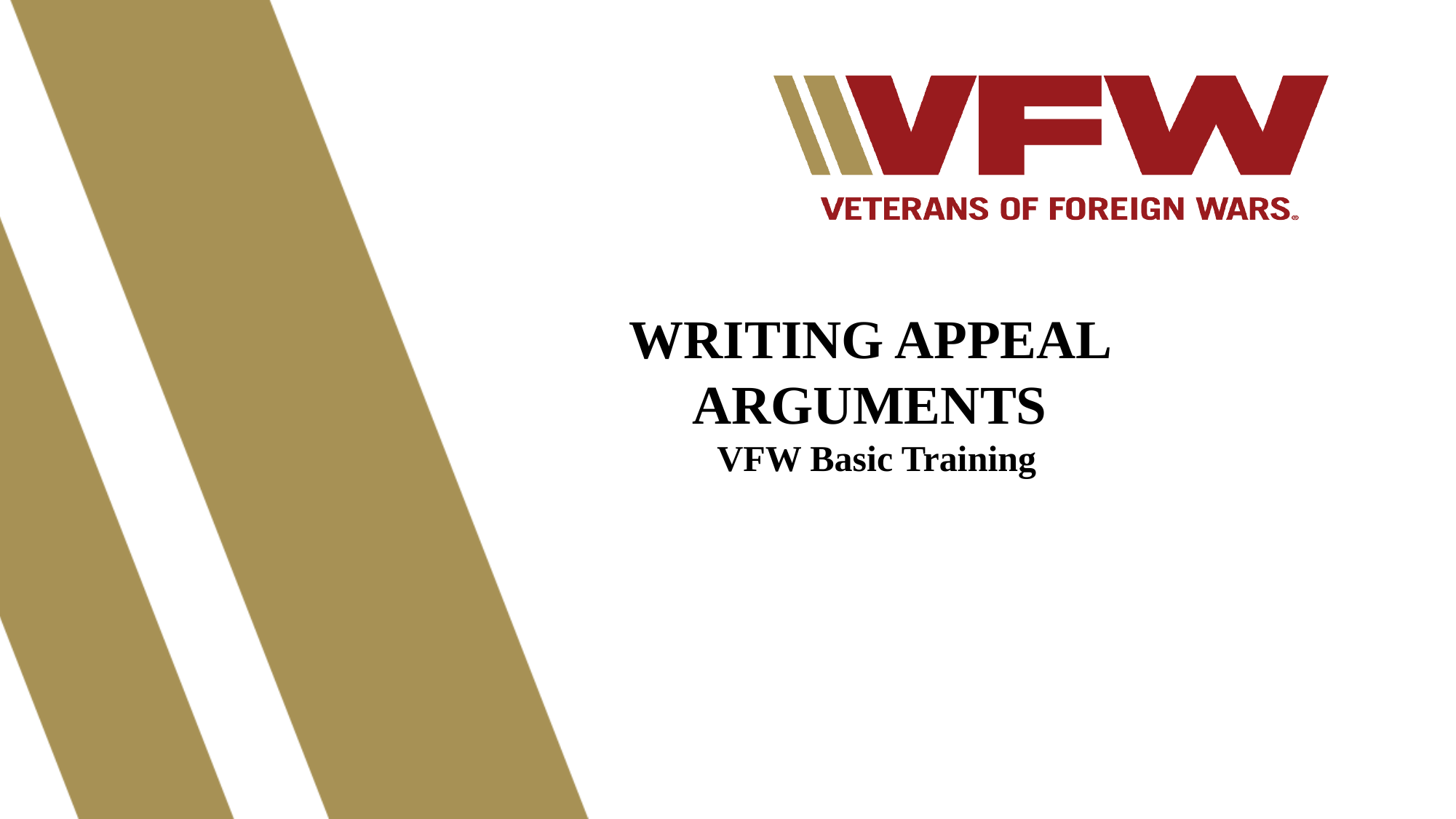

# WRITING APPEAL ARGUMENTS VFW Basic Training